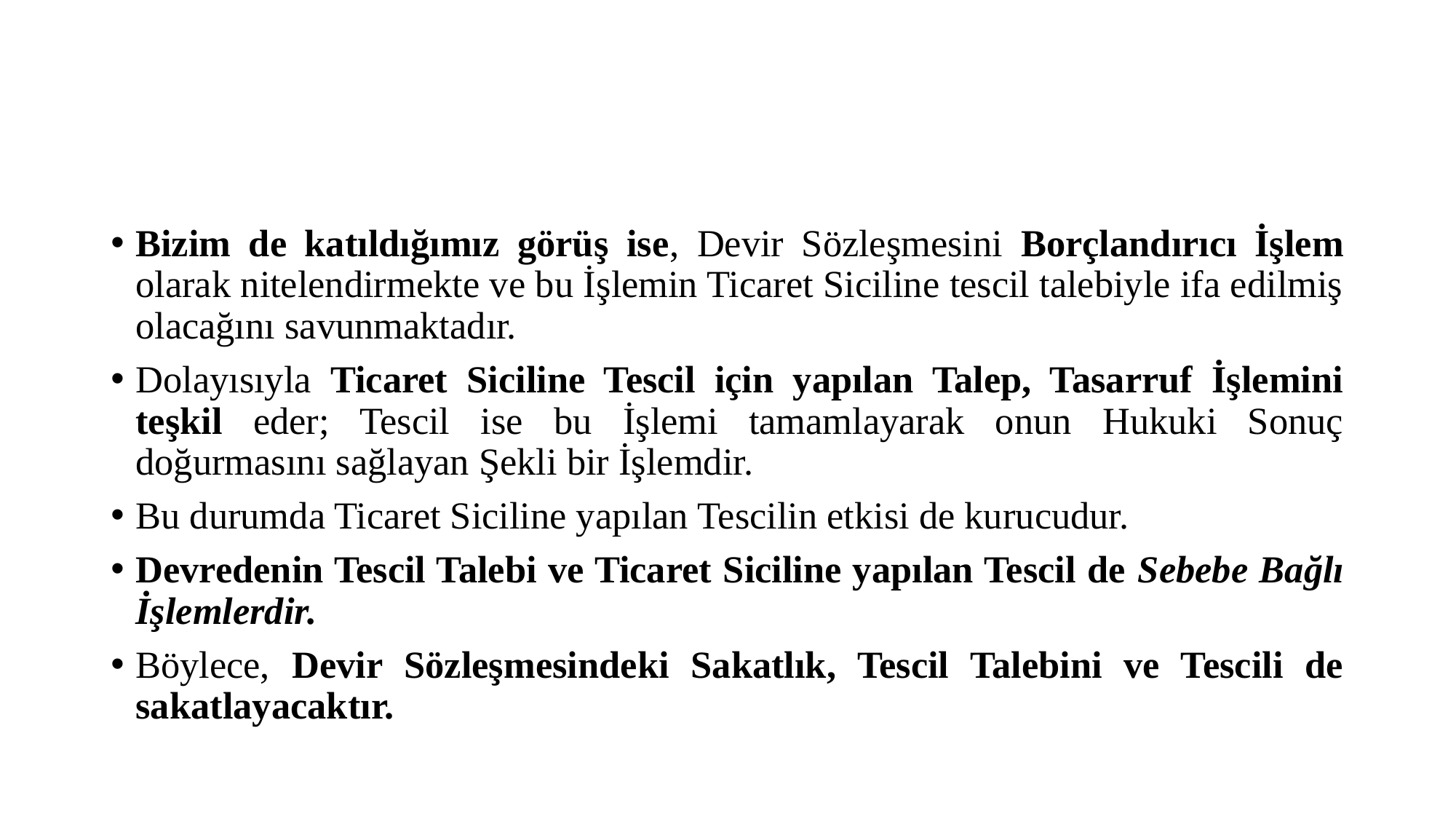

#
Bizim de katıldığımız görüş ise, Devir Sözleşmesini Borçlandırıcı İşlem olarak nitelendirmekte ve bu İşlemin Ticaret Siciline tescil talebiyle ifa edilmiş olacağını savunmaktadır.
Dolayısıyla Ticaret Siciline Tescil için yapılan Talep, Tasarruf İşlemini teşkil eder; Tescil ise bu İşlemi tamamlayarak onun Hukuki Sonuç doğurmasını sağlayan Şekli bir İşlemdir.
Bu durumda Ticaret Siciline yapılan Tescilin etkisi de kurucudur.
Devredenin Tescil Talebi ve Ticaret Siciline yapılan Tescil de Sebebe Bağlı İşlemlerdir.
Böylece, Devir Sözleşmesindeki Sakatlık, Tescil Talebini ve Tescili de sakatlayacaktır.